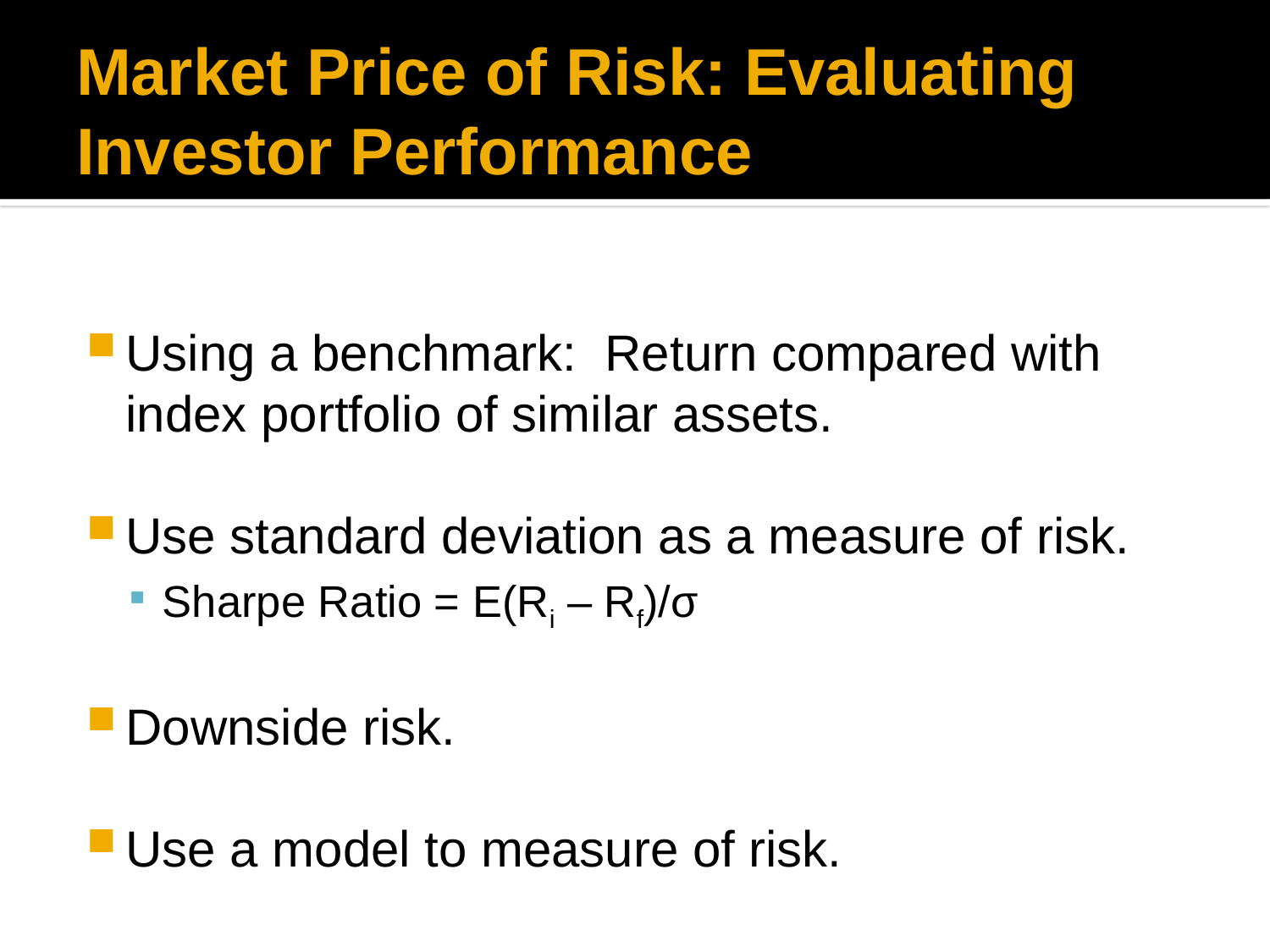

# Market Price of Risk: Evaluating Investor Performance

Using a benchmark:  Return compared with index portfolio of similar assets.

Use standard deviation as a measure of risk.
Sharpe Ratio = E(Ri – Rf)/σ

Downside risk.

Use a model to measure of risk.